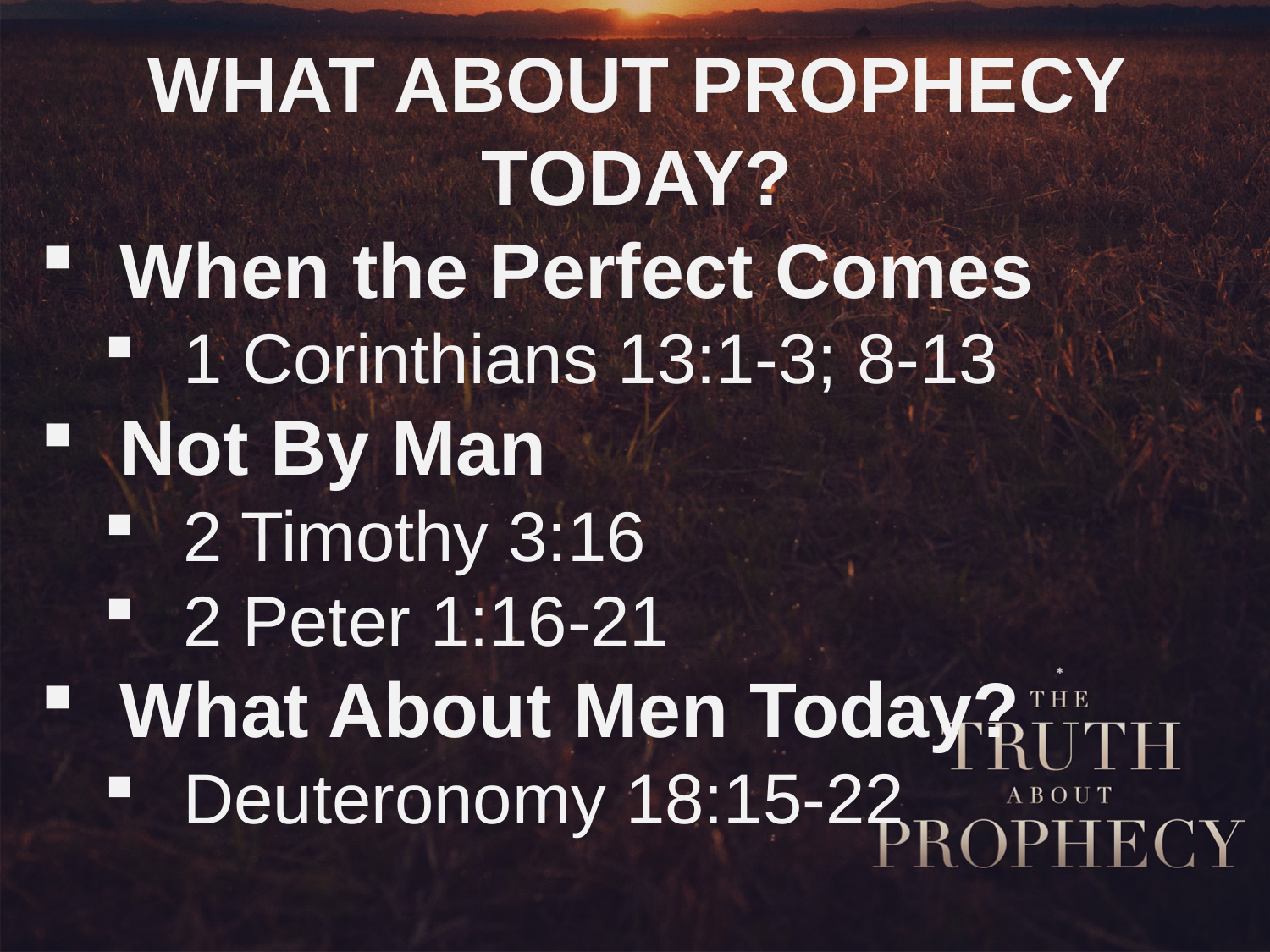

WHAT ABOUT PROPHECY TODAY?
When the Perfect Comes
1 Corinthians 13:1-3; 8-13
Not By Man
2 Timothy 3:16
2 Peter 1:16-21
What About Men Today?
Deuteronomy 18:15-22